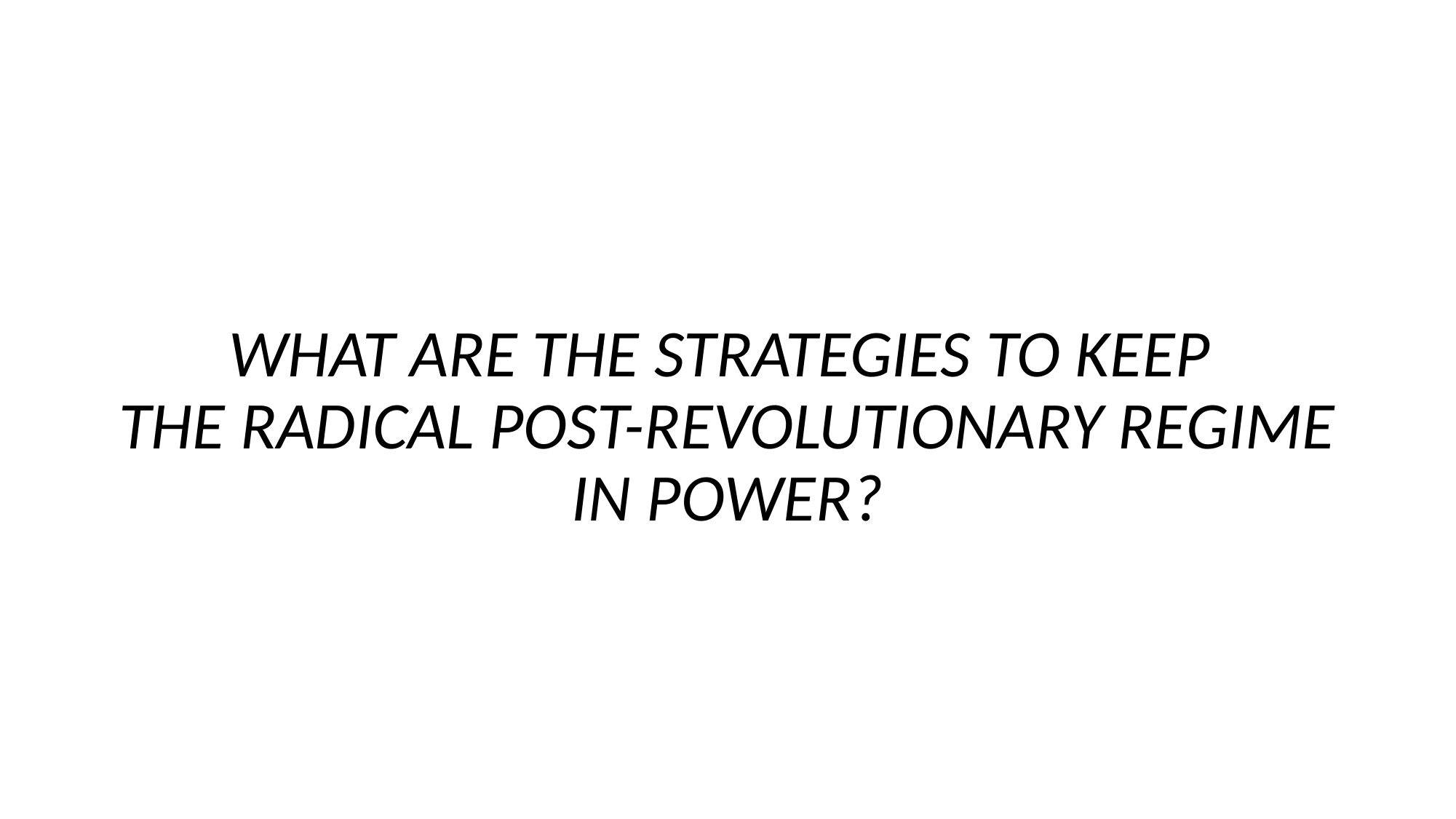

#

WHAT ARE THE STRATEGIES TO KEEP
THE RADICAL POST-REVOLUTIONARY REGIME IN POWER?